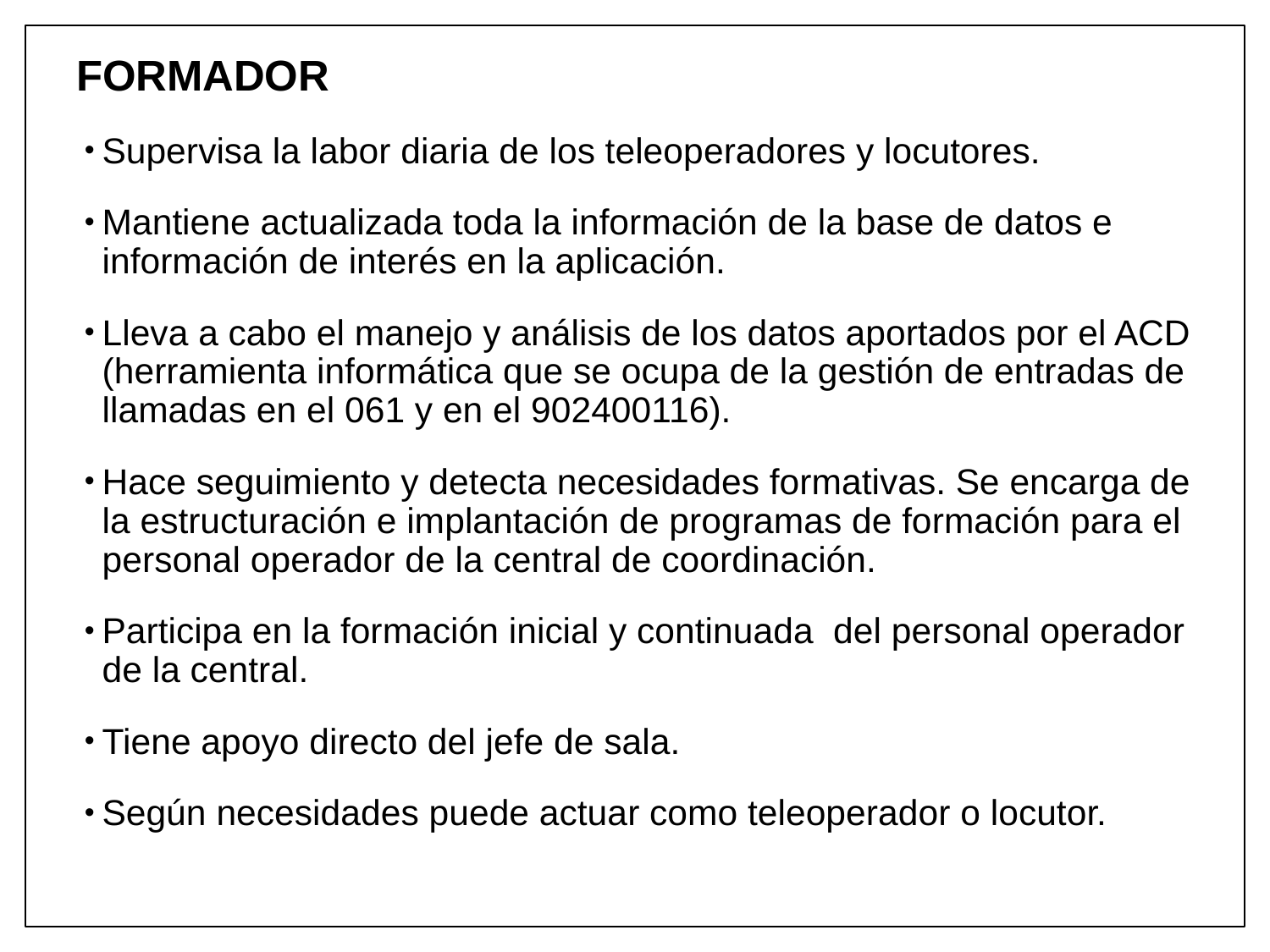

# FORMADOR
Supervisa la labor diaria de los teleoperadores y locutores.
Mantiene actualizada toda la información de la base de datos e información de interés en la aplicación.
Lleva a cabo el manejo y análisis de los datos aportados por el ACD (herramienta informática que se ocupa de la gestión de entradas de llamadas en el 061 y en el 902400116).
Hace seguimiento y detecta necesidades formativas. Se encarga de la estructuración e implantación de programas de formación para el personal operador de la central de coordinación.
Participa en la formación inicial y continuada  del personal operador de la central.
Tiene apoyo directo del jefe de sala.
Según necesidades puede actuar como teleoperador o locutor.